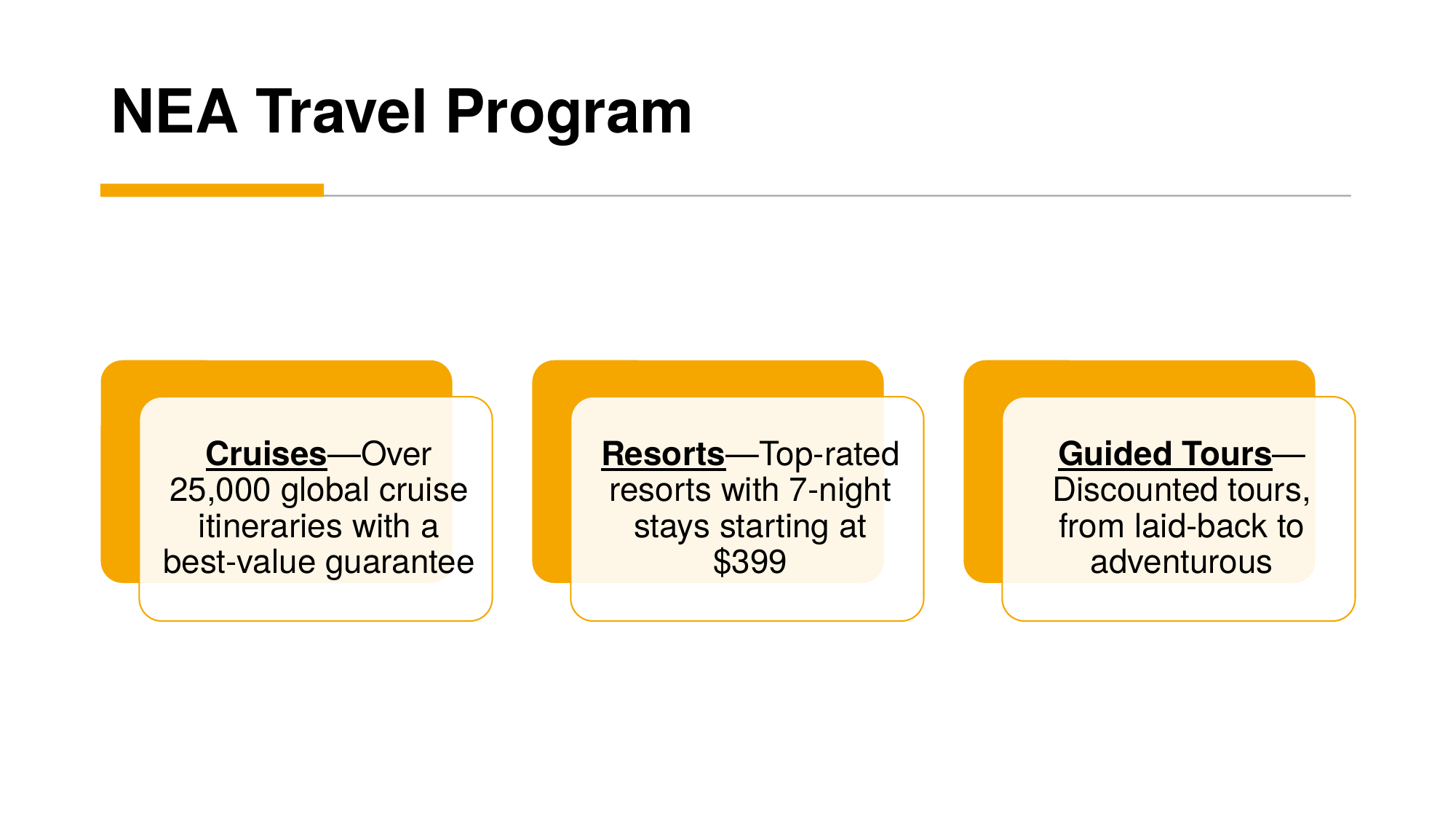

# NEA Travel Program

Cruises—Over 25,000 global cruise itineraries with a best-value guarantee
Resorts—Top-rated resorts with 7-night stays starting at $399
Guided Tours—Discounted tours, from laid-back to adventurous